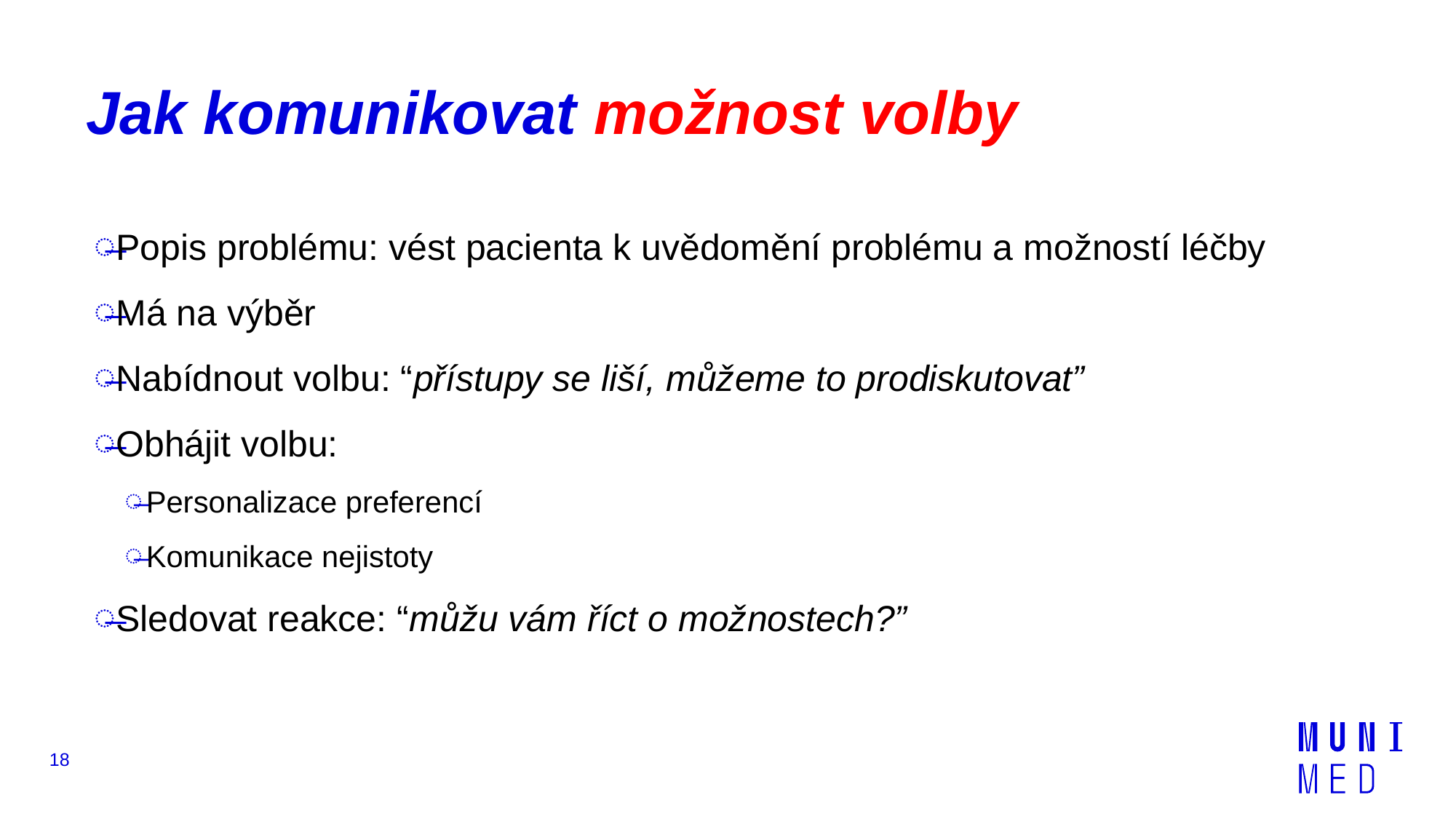

# Jak komunikovat možnost volby
Popis problému: vést pacienta k uvědomění problému a možností léčby
Má na výběr
Nabídnout volbu: “přístupy se liší, můžeme to prodiskutovat”
Obhájit volbu:
Personalizace preferencí
Komunikace nejistoty
Sledovat reakce: “můžu vám říct o možnostech?”

18